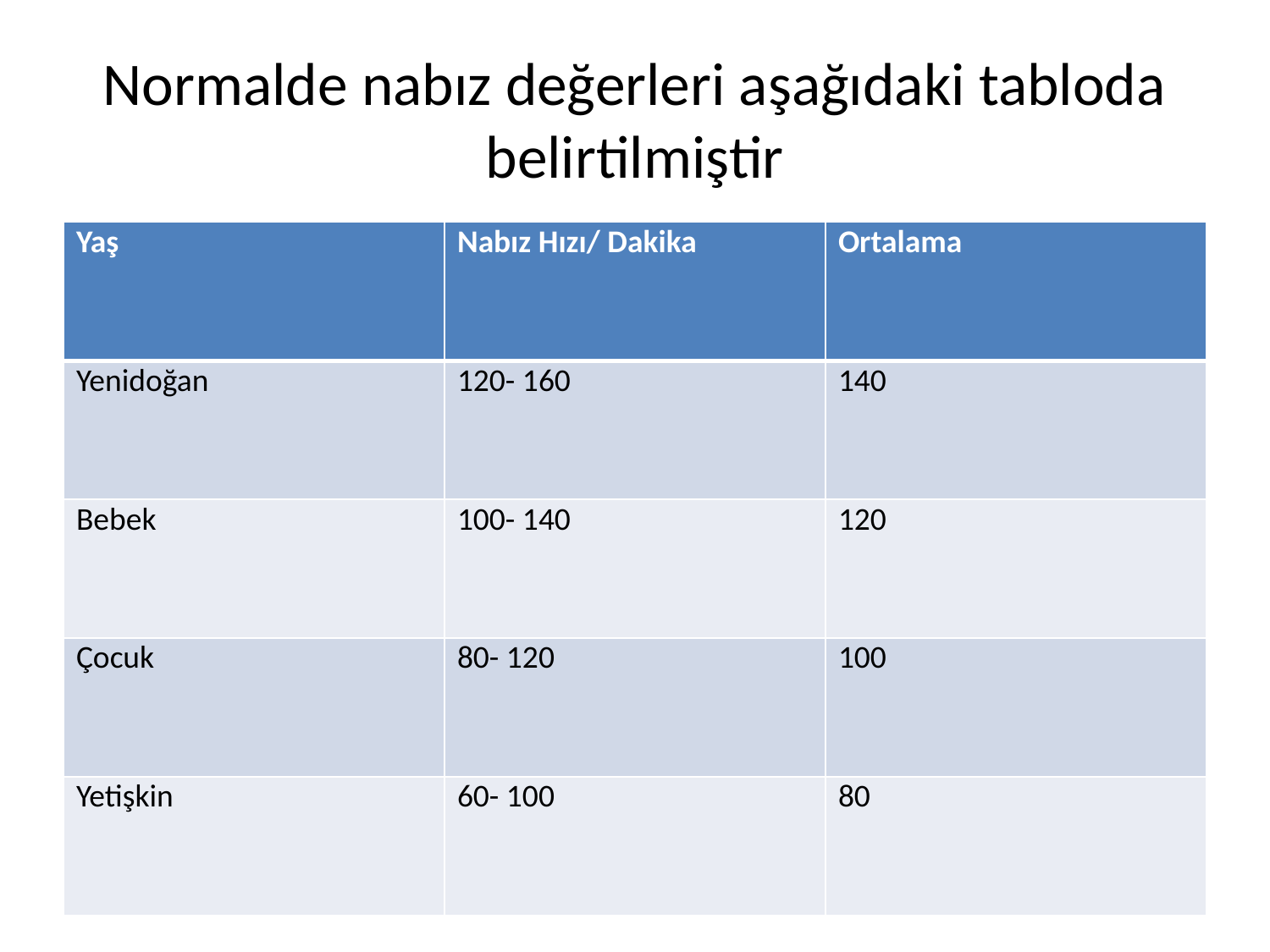

# Normalde nabız değerleri aşağıdaki tabloda belirtilmiştir
| Yaş | Nabız Hızı/ Dakika | Ortalama |
| --- | --- | --- |
| Yenidoğan | 120- 160 | 140 |
| Bebek | 100- 140 | 120 |
| Çocuk | 80- 120 | 100 |
| Yetişkin | 60- 100 | 80 |